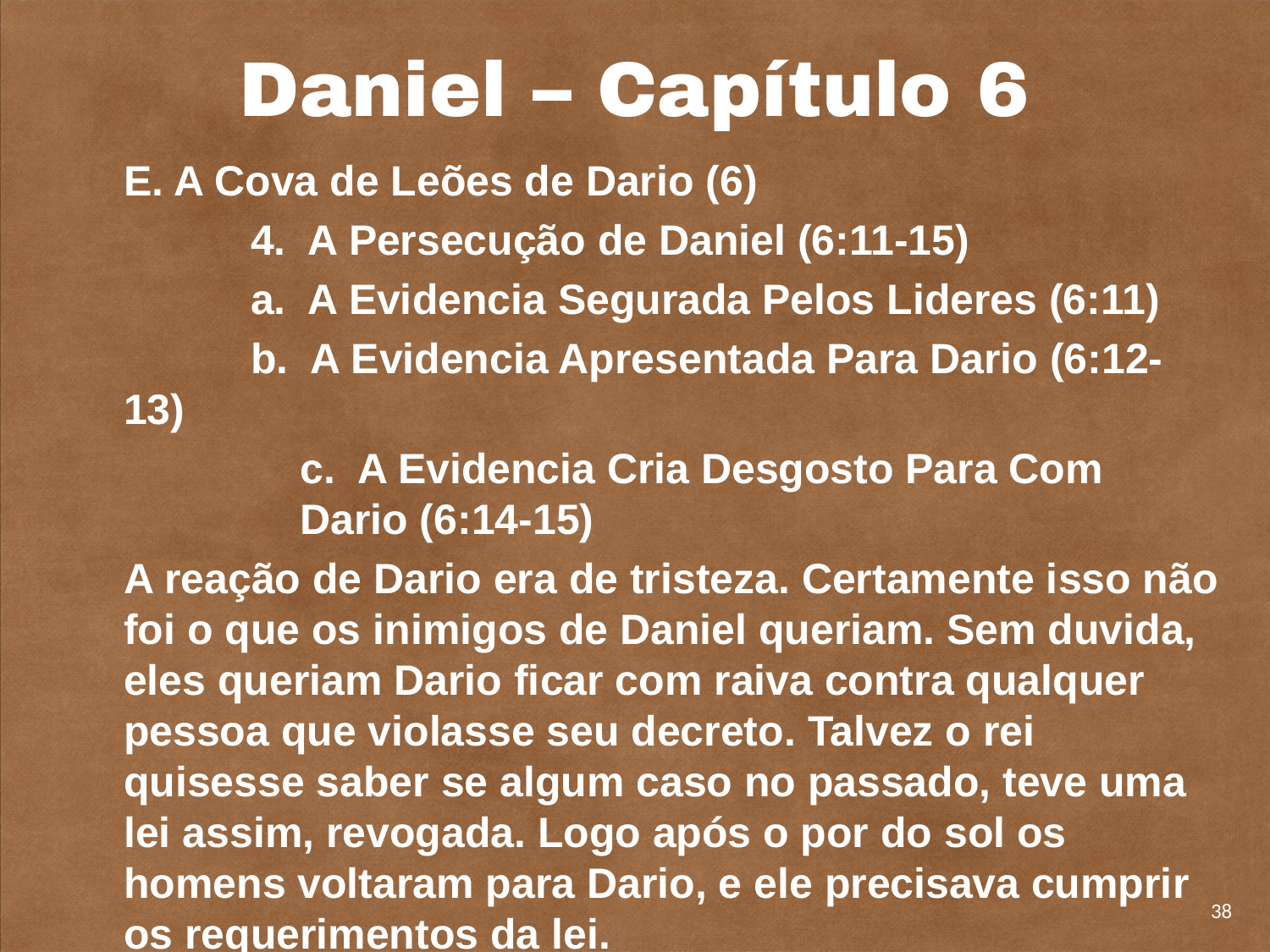

# Daniel – Capítulo 6
	E. A Cova de Leões de Dario (6)
		4.  A Persecução de Daniel (6:11-15)
		a.  A Evidencia Segurada Pelos Lideres (6:11)
		b.  A Evidencia Apresentada Para Dario (6:12-13)
	c.  A Evidencia Cria Desgosto Para Com Dario (6:14-15)
	A reação de Dario era de tristeza. Certamente isso não foi o que os inimigos de Daniel queriam. Sem duvida, eles queriam Dario ficar com raiva contra qualquer pessoa que violasse seu decreto. Talvez o rei quisesse saber se algum caso no passado, teve uma lei assim, revogada. Logo após o por do sol os homens voltaram para Dario, e ele precisava cumprir os requerimentos da lei.
38